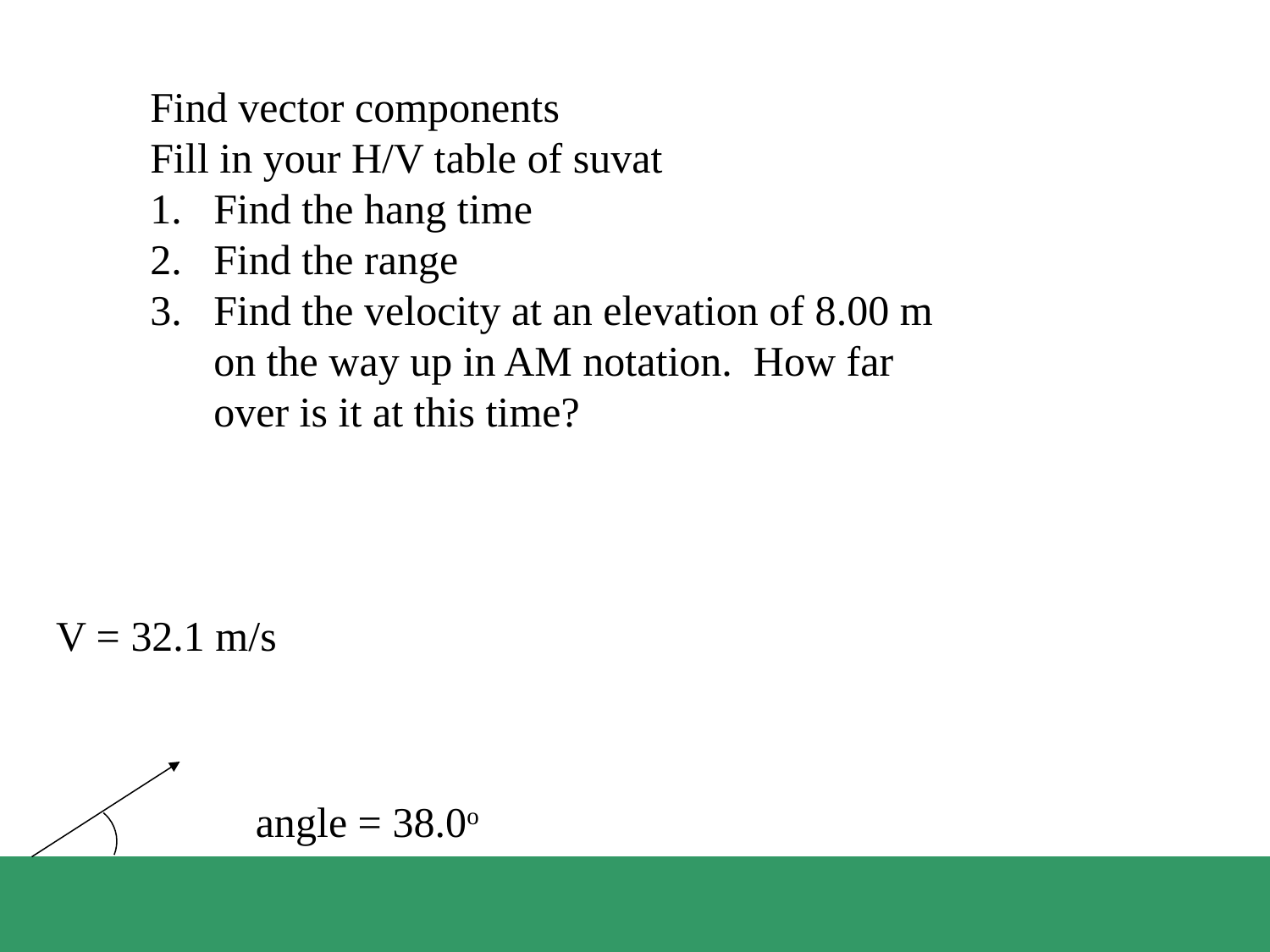

Find vector components
Fill in your H/V table of suvat
Find the hang time
Find the range
Find the velocity at an elevation of 8.00 m on the way up in AM notation.  How far over is it at this time?
V = 32.1 m/s

angle = 38.0o